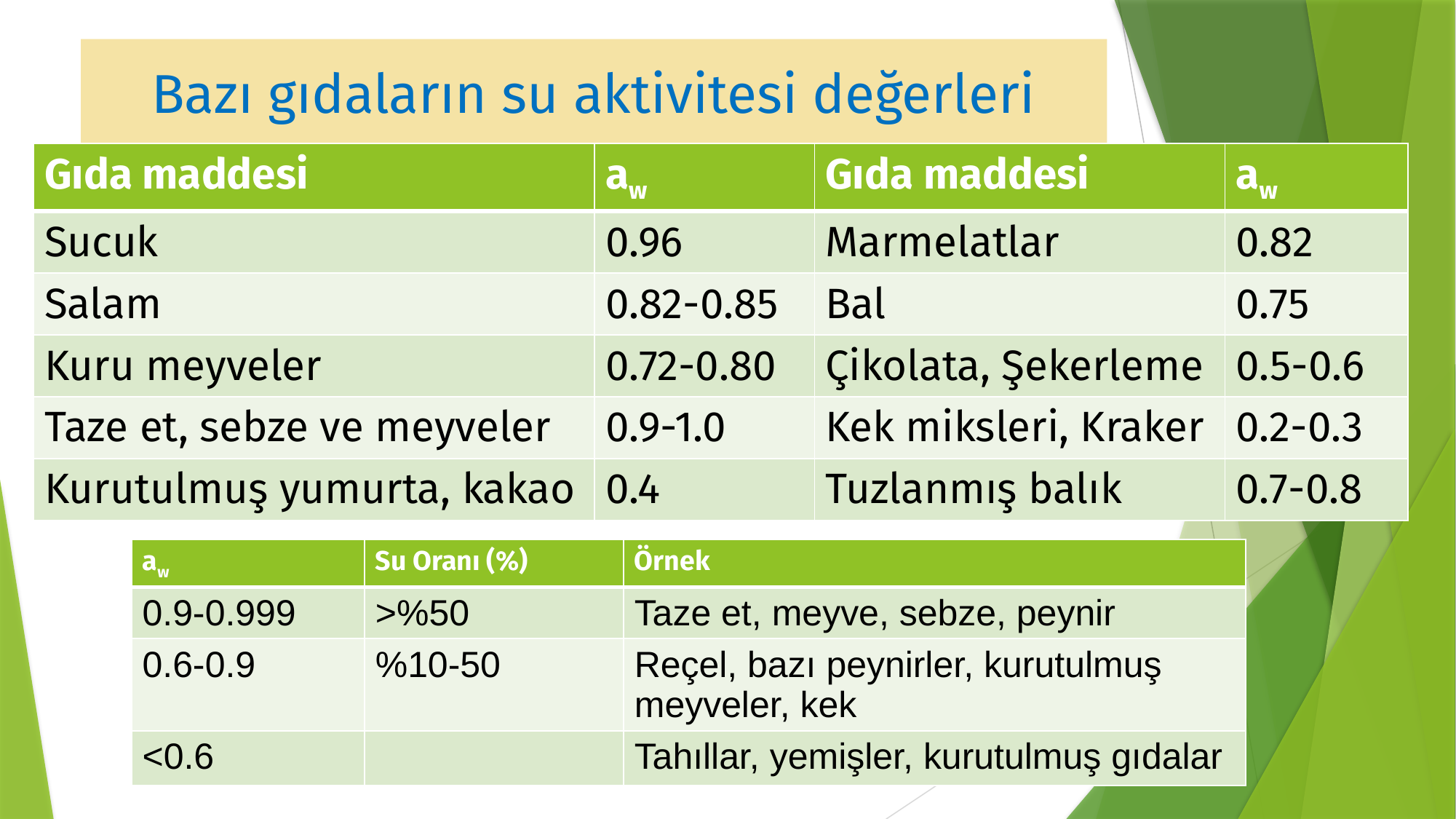

# Bazı gıdaların su aktivitesi değerleri
| Gıda maddesi | aw | Gıda maddesi | aw |
| --- | --- | --- | --- |
| Sucuk | 0.96 | Marmelatlar | 0.82 |
| Salam | 0.82-0.85 | Bal | 0.75 |
| Kuru meyveler | 0.72-0.80 | Çikolata, Şekerleme | 0.5-0.6 |
| Taze et, sebze ve meyveler | 0.9-1.0 | Kek miksleri, Kraker | 0.2-0.3 |
| Kurutulmuş yumurta, kakao | 0.4 | Tuzlanmış balık | 0.7-0.8 |
| aw | Su Oranı (%) | Örnek |
| --- | --- | --- |
| 0.9-0.999 | >%50 | Taze et, meyve, sebze, peynir |
| 0.6-0.9 | %10-50 | Reçel, bazı peynirler, kurutulmuş meyveler, kek |
| <0.6 |  | Tahıllar, yemişler, kurutulmuş gıdalar |